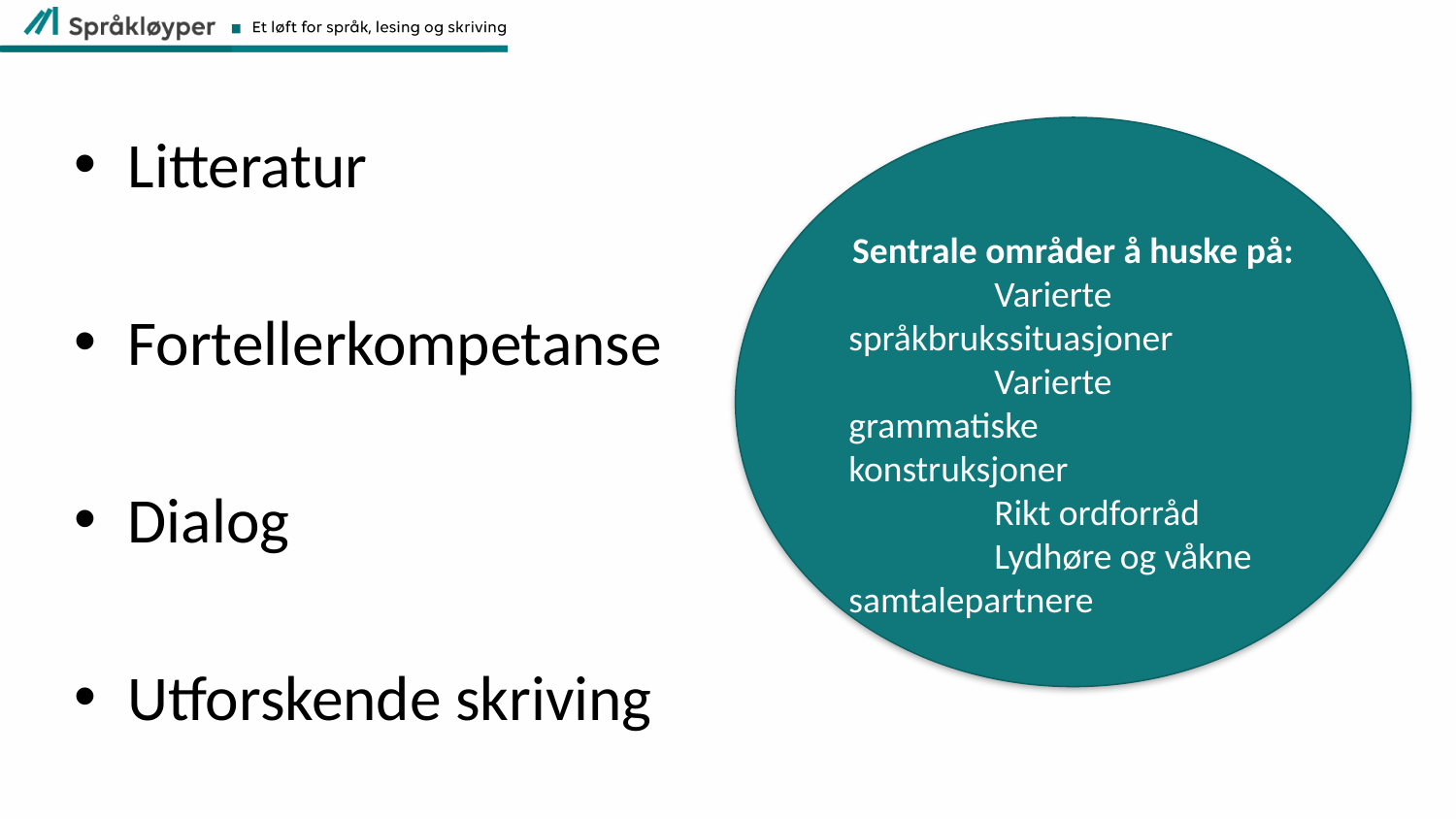

Litteratur

Fortellerkompetanse

Dialog

Utforskende skriving

Sentrale områder å huske på:
	Varierte 	språkbrukssituasjoner
	Varierte grammatiske 	konstruksjoner
	Rikt ordforråd
	Lydhøre og våkne 	samtalepartnere